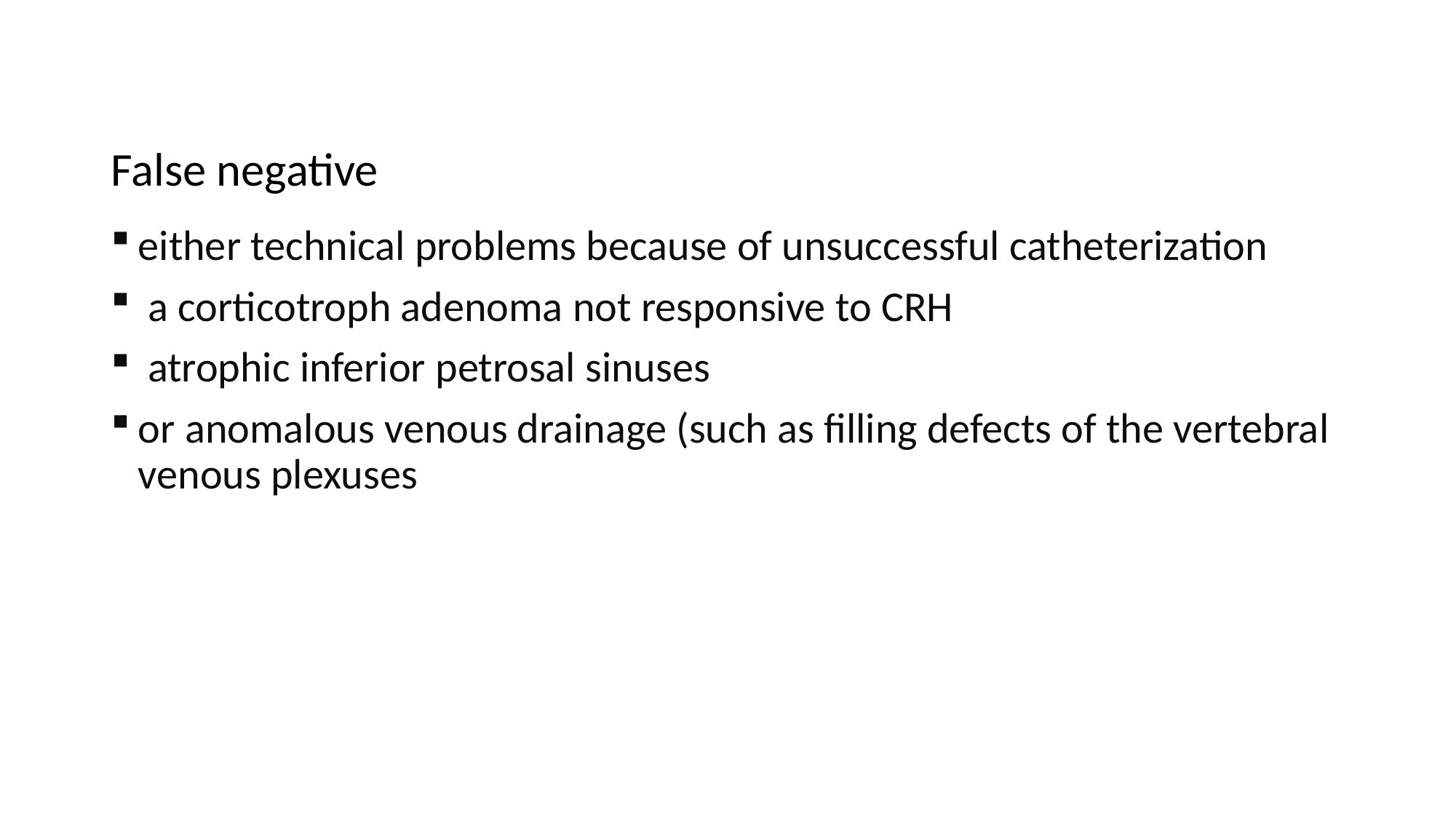

# False negative
either technical problems because of unsuccessful catheterization
 a corticotroph adenoma not responsive to CRH
 atrophic inferior petrosal sinuses
or anomalous venous drainage (such as filling defects of the vertebral venous plexuses